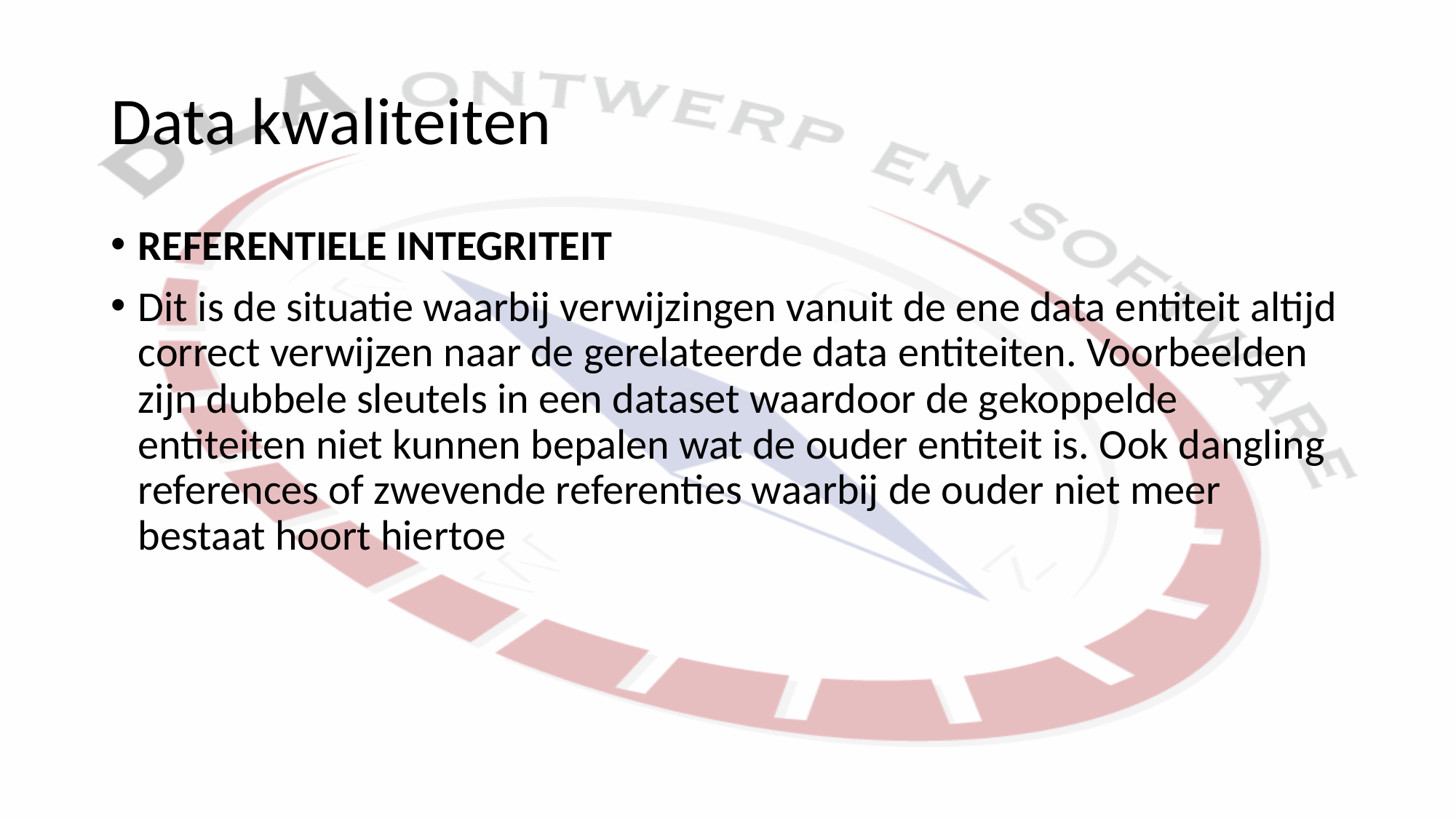

# Data kwaliteiten
Referentiele integriteit
Dit is de situatie waarbij verwijzingen vanuit de ene data entiteit altijd correct verwijzen naar de gerelateerde data entiteiten. Voorbeelden zijn dubbele sleutels in een dataset waardoor de gekoppelde entiteiten niet kunnen bepalen wat de ouder entiteit is. Ook dangling references of zwevende referenties waarbij de ouder niet meer bestaat hoort hiertoe